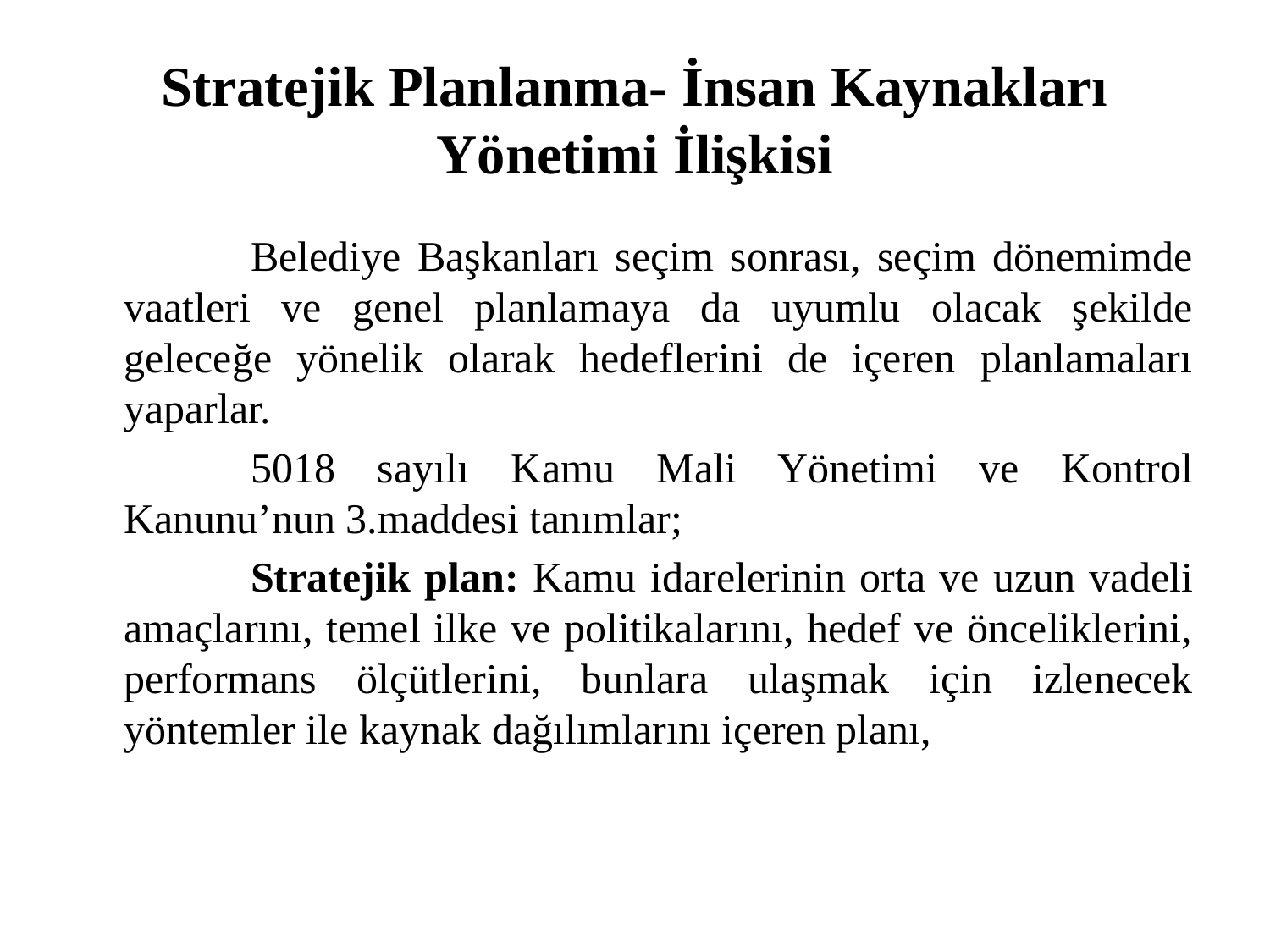

# Stratejik Planlanma- İnsan Kaynakları Yönetimi İlişkisi
		Belediye Başkanları seçim sonrası, seçim dönemimde vaatleri ve genel planlamaya da uyumlu olacak şekilde geleceğe yönelik olarak hedeflerini de içeren planlamaları yaparlar.
		5018 sayılı Kamu Mali Yönetimi ve Kontrol Kanunu’nun 3.maddesi tanımlar;
		Stratejik plan: Kamu idarelerinin orta ve uzun vadeli amaçlarını, temel ilke ve politikalarını, hedef ve önceliklerini, performans ölçütlerini, bunlara ulaşmak için izlenecek yöntemler ile kaynak dağılımlarını içeren planı,